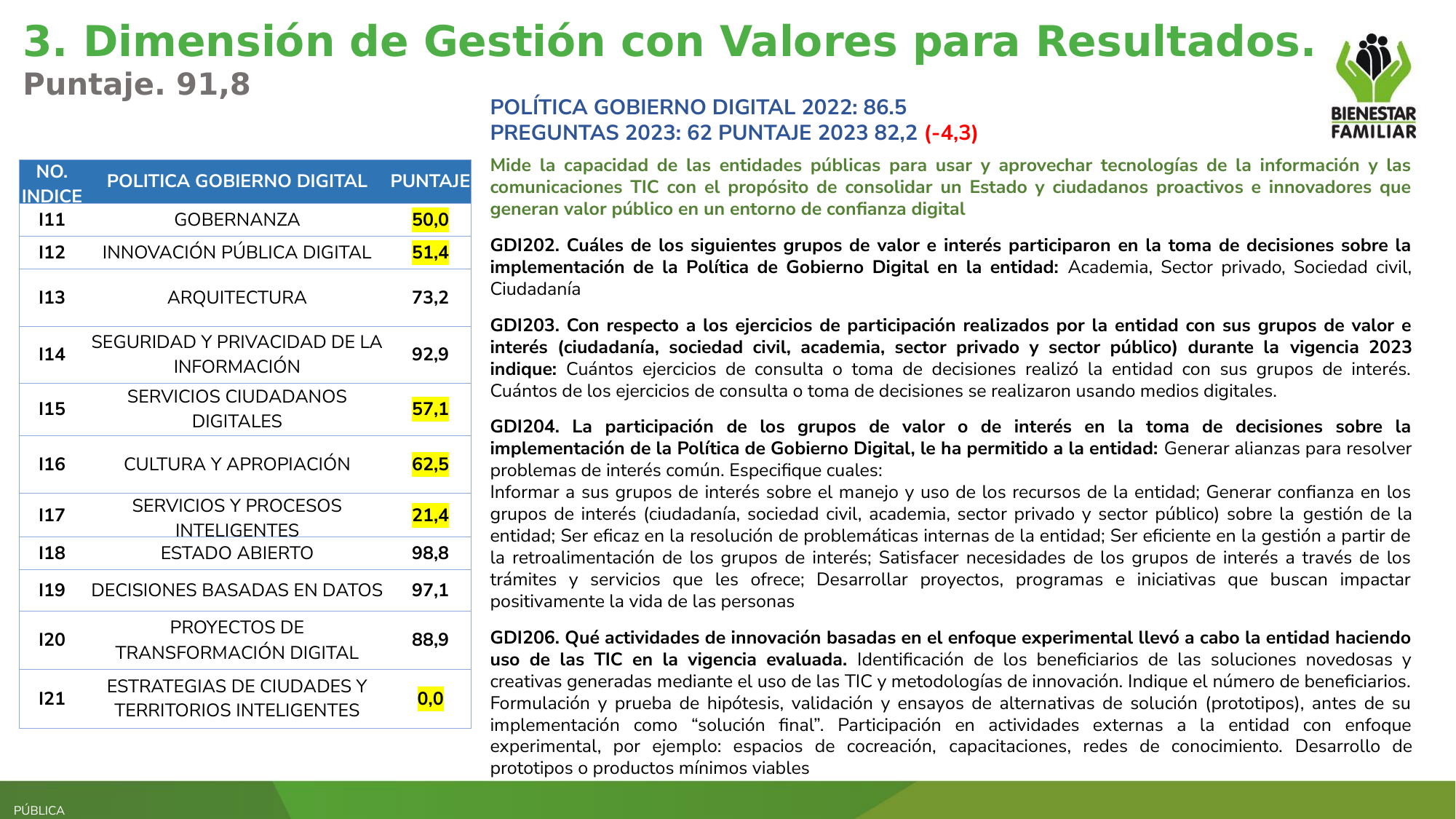

3. Dimensión de Gestión con Valores para Resultados.
Puntaje. 91,8
POLÍTICA GOBIERNO DIGITAL 2022: 86.5
PREGUNTAS 2023: 62 PUNTAJE 2023 82,2 (-4,3)

Mide la capacidad de las entidades públicas para usar y aprovechar tecnologías de la información y las comunicaciones TIC con el propósito de consolidar un Estado y ciudadanos proactivos e innovadores que generan valor público en un entorno de confianza digital

GDI202. Cuáles de los siguientes grupos de valor e interés participaron en la toma de decisiones sobre la implementación de la Política de Gobierno Digital en la entidad: Academia, Sector privado, Sociedad civil, Ciudadanía

GDI203. Con respecto a los ejercicios de participación realizados por la entidad con sus grupos de valor e interés (ciudadanía, sociedad civil, academia, sector privado y sector público) durante la vigencia 2023 indique: Cuántos ejercicios de consulta o toma de decisiones realizó la entidad con sus grupos de interés. Cuántos de los ejercicios de consulta o toma de decisiones se realizaron usando medios digitales.

GDI204. La participación de los grupos de valor o de interés en la toma de decisiones sobre la implementación de la Política de Gobierno Digital, le ha permitido a la entidad: Generar alianzas para resolver problemas de interés común. Especifique cuales:
Informar a sus grupos de interés sobre el manejo y uso de los recursos de la entidad; Generar confianza en los grupos de interés (ciudadanía, sociedad civil, academia, sector privado y sector público) sobre la gestión de la entidad; Ser eficaz en la resolución de problemáticas internas de la entidad; Ser eficiente en la gestión a partir de la retroalimentación de los grupos de interés; Satisfacer necesidades de los grupos de interés a través de los trámites y servicios que les ofrece; Desarrollar proyectos, programas e iniciativas que buscan impactar positivamente la vida de las personas

GDI206. Qué actividades de innovación basadas en el enfoque experimental llevó a cabo la entidad haciendo uso de las TIC en la vigencia evaluada. Identificación de los beneficiarios de las soluciones novedosas y creativas generadas mediante el uso de las TIC y metodologías de innovación. Indique el número de beneficiarios. Formulación y prueba de hipótesis, validación y ensayos de alternativas de solución (prototipos), antes de su implementación como “solución final”. Participación en actividades externas a la entidad con enfoque experimental, por ejemplo: espacios de cocreación, capacitaciones, redes de conocimiento. Desarrollo de prototipos o productos mínimos viables
| NO. INDICE | POLITICA GOBIERNO DIGITAL | PUNTAJE |
| --- | --- | --- |
| I11 | GOBERNANZA | 50,0 |
| I12 | INNOVACIÓN PÚBLICA DIGITAL | 51,4 |
| I13 | ARQUITECTURA | 73,2 |
| I14 | SEGURIDAD Y PRIVACIDAD DE LA INFORMACIÓN | 92,9 |
| I15 | SERVICIOS CIUDADANOS DIGITALES | 57,1 |
| I16 | CULTURA Y APROPIACIÓN | 62,5 |
| I17 | SERVICIOS Y PROCESOS INTELIGENTES | 21,4 |
| I18 | ESTADO ABIERTO | 98,8 |
| I19 | DECISIONES BASADAS EN DATOS | 97,1 |
| I20 | PROYECTOS DE TRANSFORMACIÓN DIGITAL | 88,9 |
| I21 | ESTRATEGIAS DE CIUDADES Y TERRITORIOS INTELIGENTES | 0,0 |
PÚBLICA